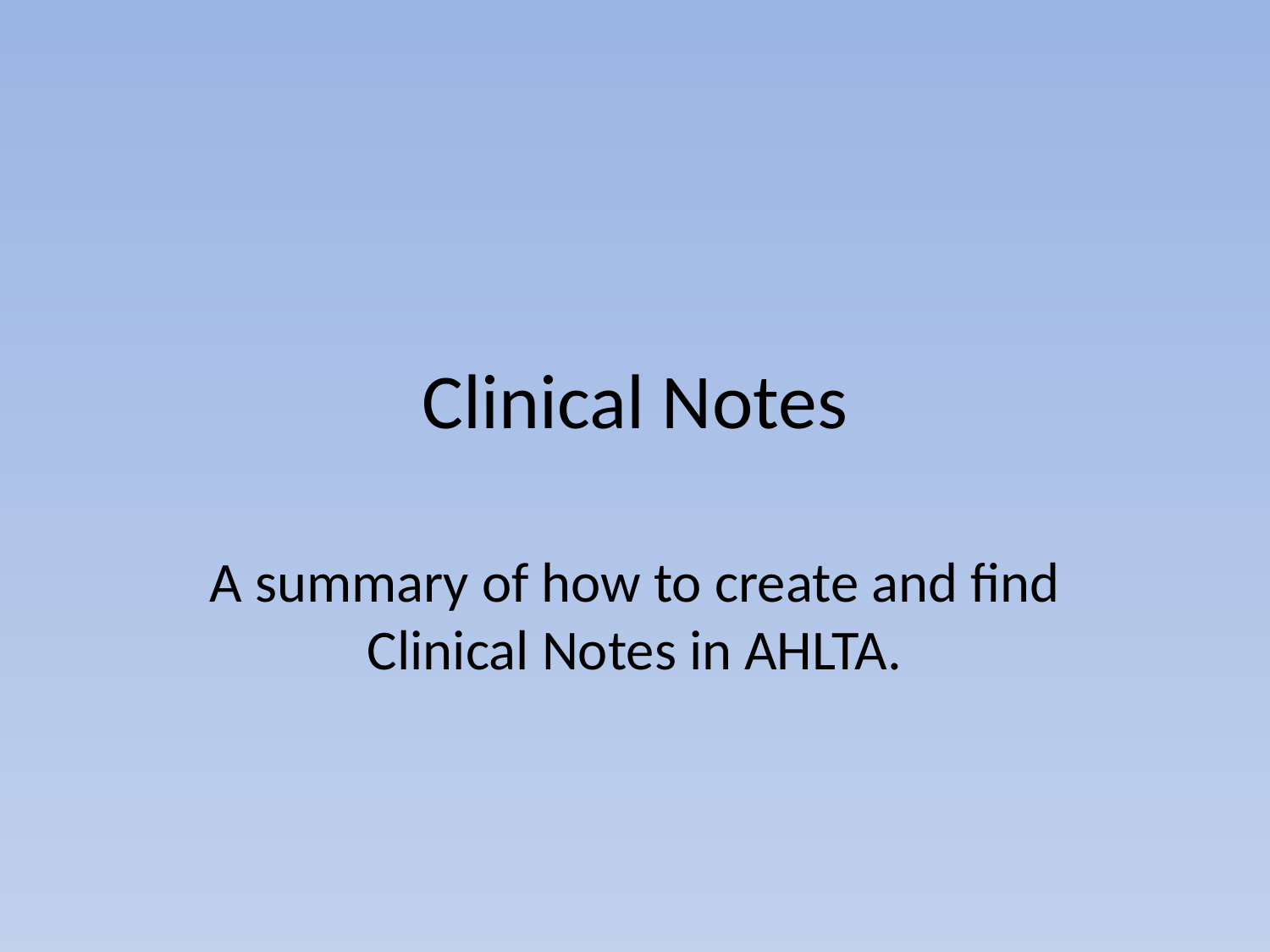

# Clinical Notes
A summary of how to create and find Clinical Notes in AHLTA.